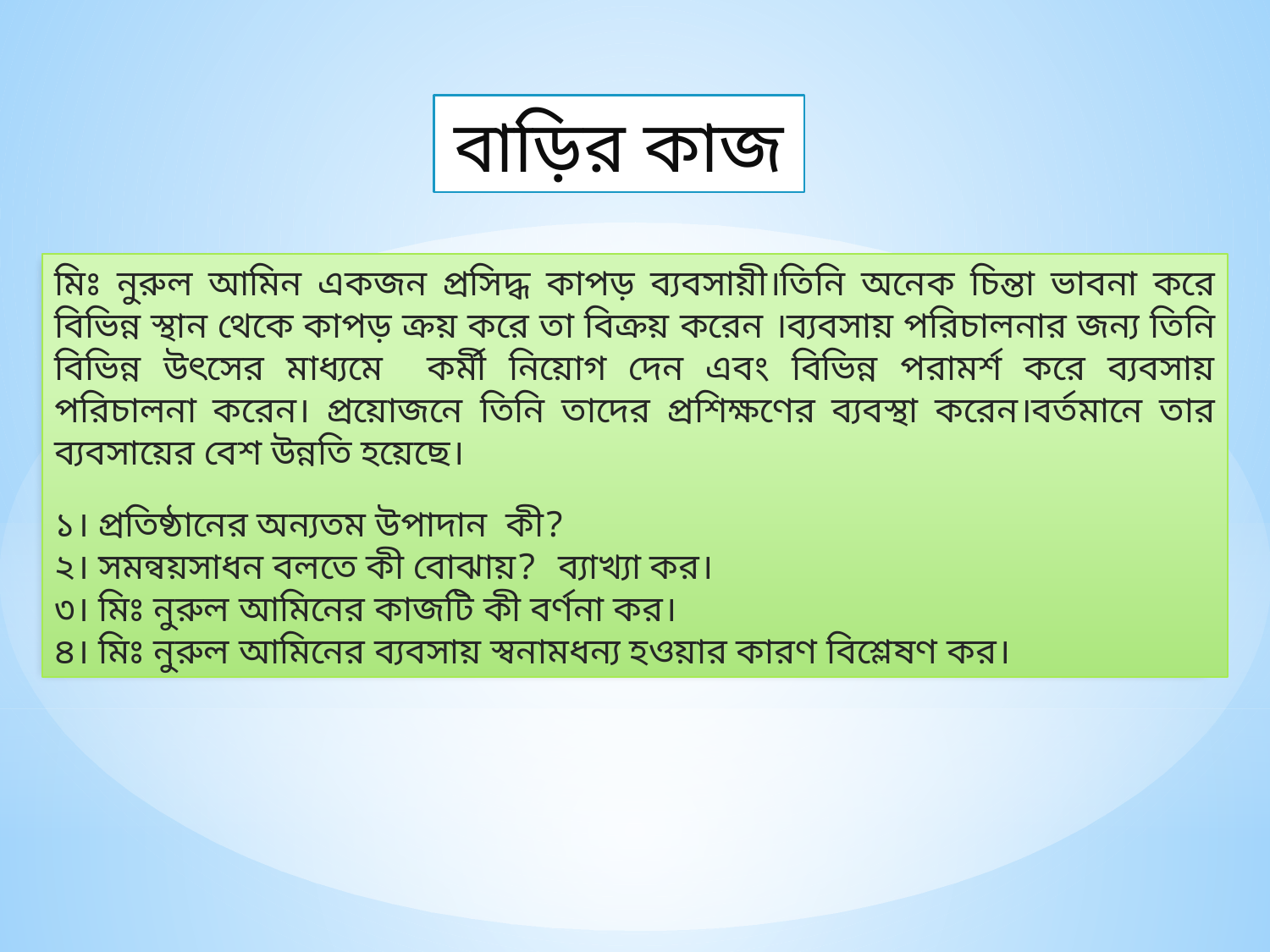

বাড়ির কাজ
মিঃ নুরুল আমিন একজন প্রসিদ্ধ কাপড় ব্যবসায়ী।তিনি অনেক চিন্তা ভাবনা করে বিভিন্ন স্থান থেকে কাপড় ক্রয় করে তা বিক্রয় করেন ।ব্যবসায় পরিচালনার জন্য তিনি বিভিন্ন উৎসের মাধ্যমে  কর্মী নিয়োগ দেন এবং বিভিন্ন পরামর্শ করে ব্যবসায় পরিচালনা করেন। প্রয়োজনে তিনি তাদের প্রশিক্ষণের ব্যবস্থা করেন।বর্তমানে তার ব্যবসায়ের বেশ উন্নতি হয়েছে।

১। প্রতিষ্ঠানের অন্যতম উপাদান  কী?
২। সমন্বয়সাধন বলতে কী বোঝায়? ব্যাখ্যা কর।
৩। মিঃ নুরুল আমিনের কাজটি কী বর্ণনা কর।
৪। মিঃ নুরুল আমিনের ব্যবসায় স্বনামধন্য হওয়ার কারণ বিশ্লেষণ কর।